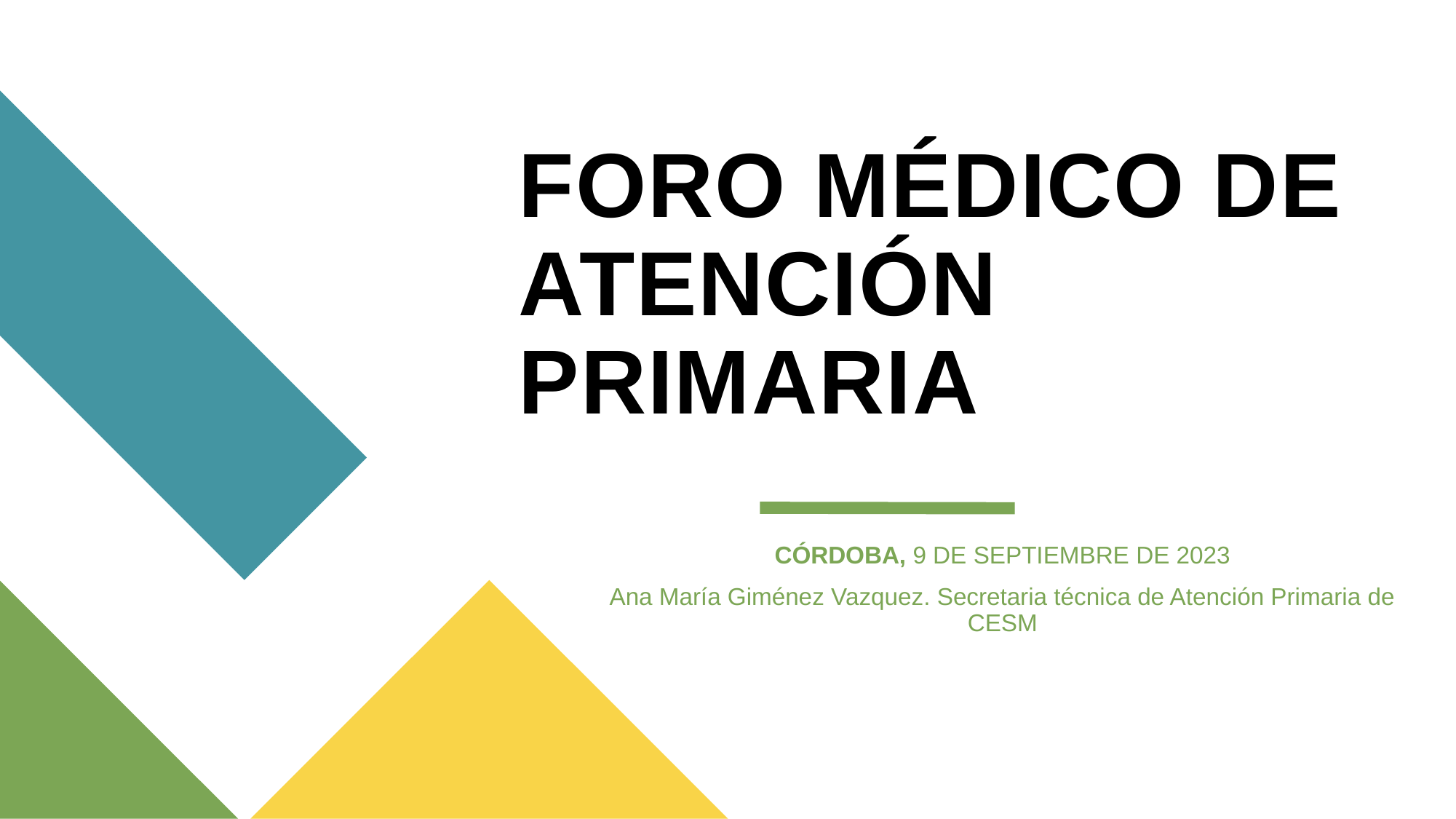

# FORO MÉDICO DE ATENCIÓN PRIMARIA
CÓRDOBA, 9 DE SEPTIEMBRE DE 2023
Ana María Giménez Vazquez. Secretaria técnica de Atención Primaria de CESM